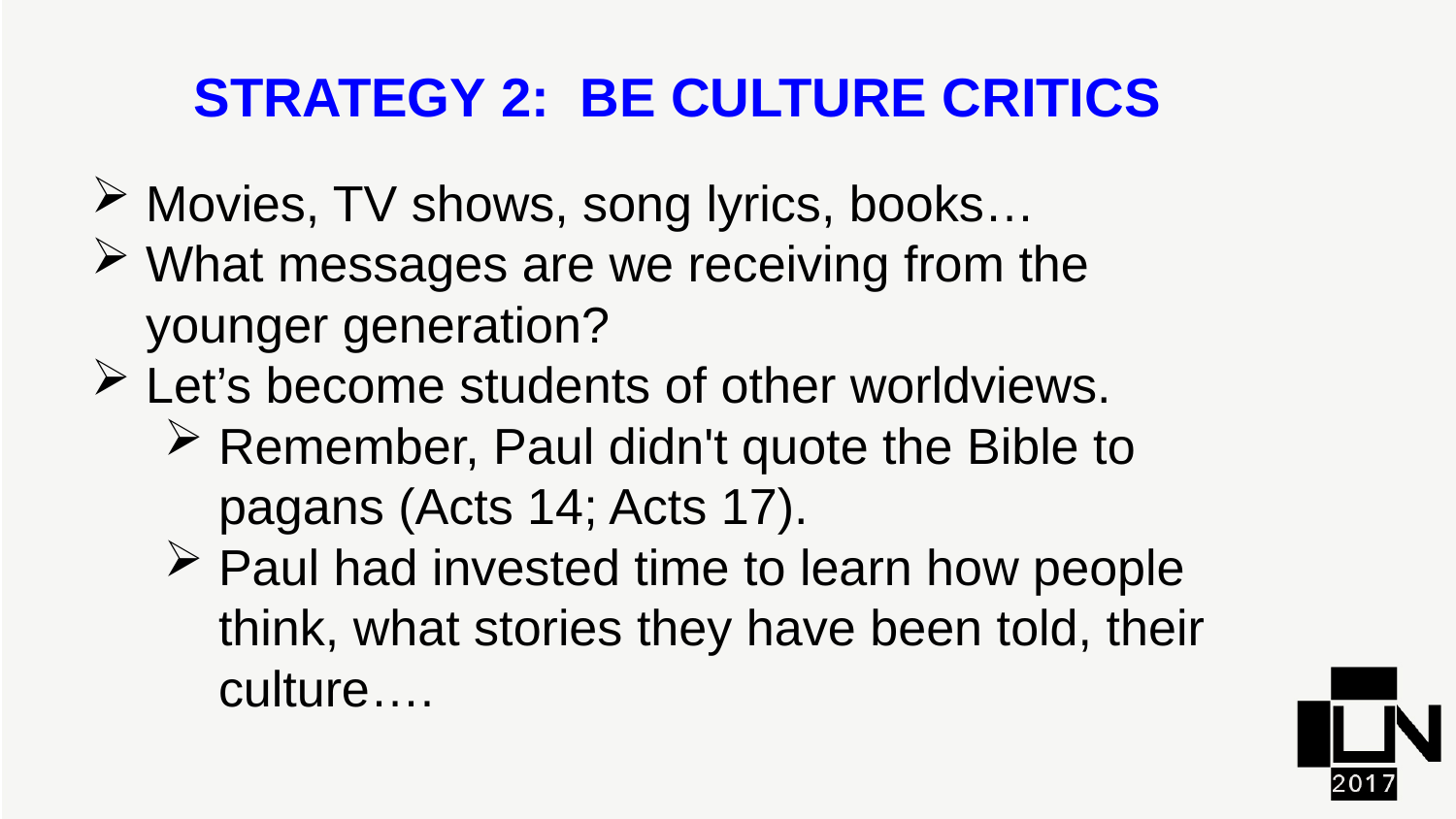

Strategy 2:  Be Culture Critics

Movies, TV shows, song lyrics, books…
What messages are we receiving from the younger generation?
Let’s become students of other worldviews.
Remember, Paul didn't quote the Bible to pagans (Acts 14; Acts 17).
Paul had invested time to learn how people think, what stories they have been told, their culture….